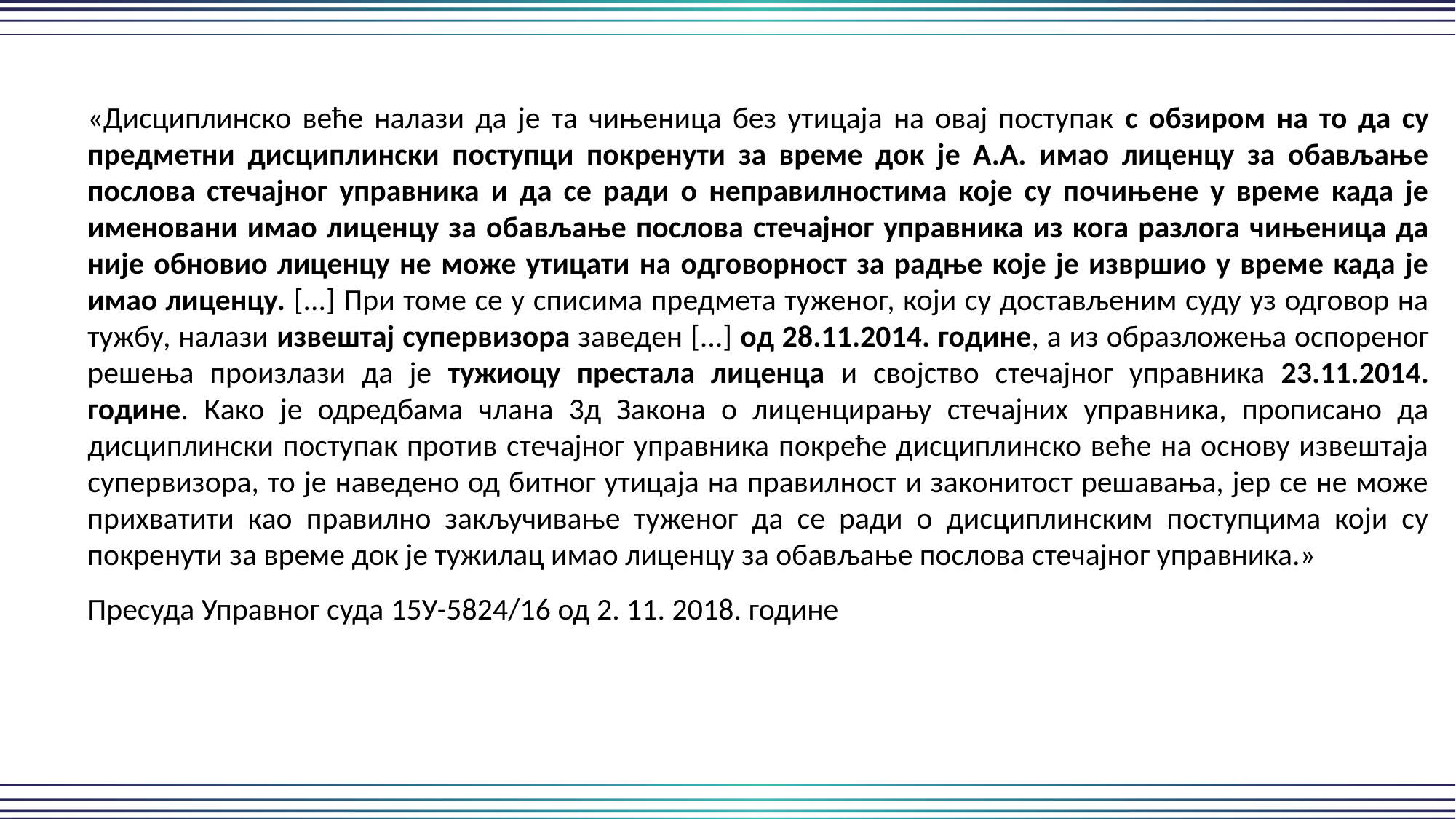

«Дисциплинско веће налази да је та чињеница без утицаја на овај поступак с обзиром на то да су предметни дисциплински поступци покренути за време док је А.А. имао лиценцу за обављање послова стечајног управника и да се ради о неправилностима које су почињене у време када је именовани имао лиценцу за обављање послова стечајног управника из кога разлога чињеница да није обновио лиценцу не може утицати на одговорност за радње које је извршио у време када је имао лиценцу. [...] При томе се у списима предмета туженог, који су достављеним суду уз одговор на тужбу, налази извештај супервизора заведен [...] од 28.11.2014. године, а из образложења оспореног решења произлази да је тужиоцу престала лиценца и својство стечајног управника 23.11.2014. године. Како је одредбама члана 3д Закона о лиценцирању стечајних управника, прописано да дисциплински поступак против стечајног управника покреће дисциплинско веће на основу извештаја супервизора, то је наведено од битног утицаја на правилност и законитост решавања, јер се не може прихватити као правилно закључивање туженог да се ради о дисциплинским поступцима који су покренути за време док је тужилац имао лиценцу за обављање послова стечајног управника.»
Пресуда Управног суда 15У-5824/16 од 2. 11. 2018. године